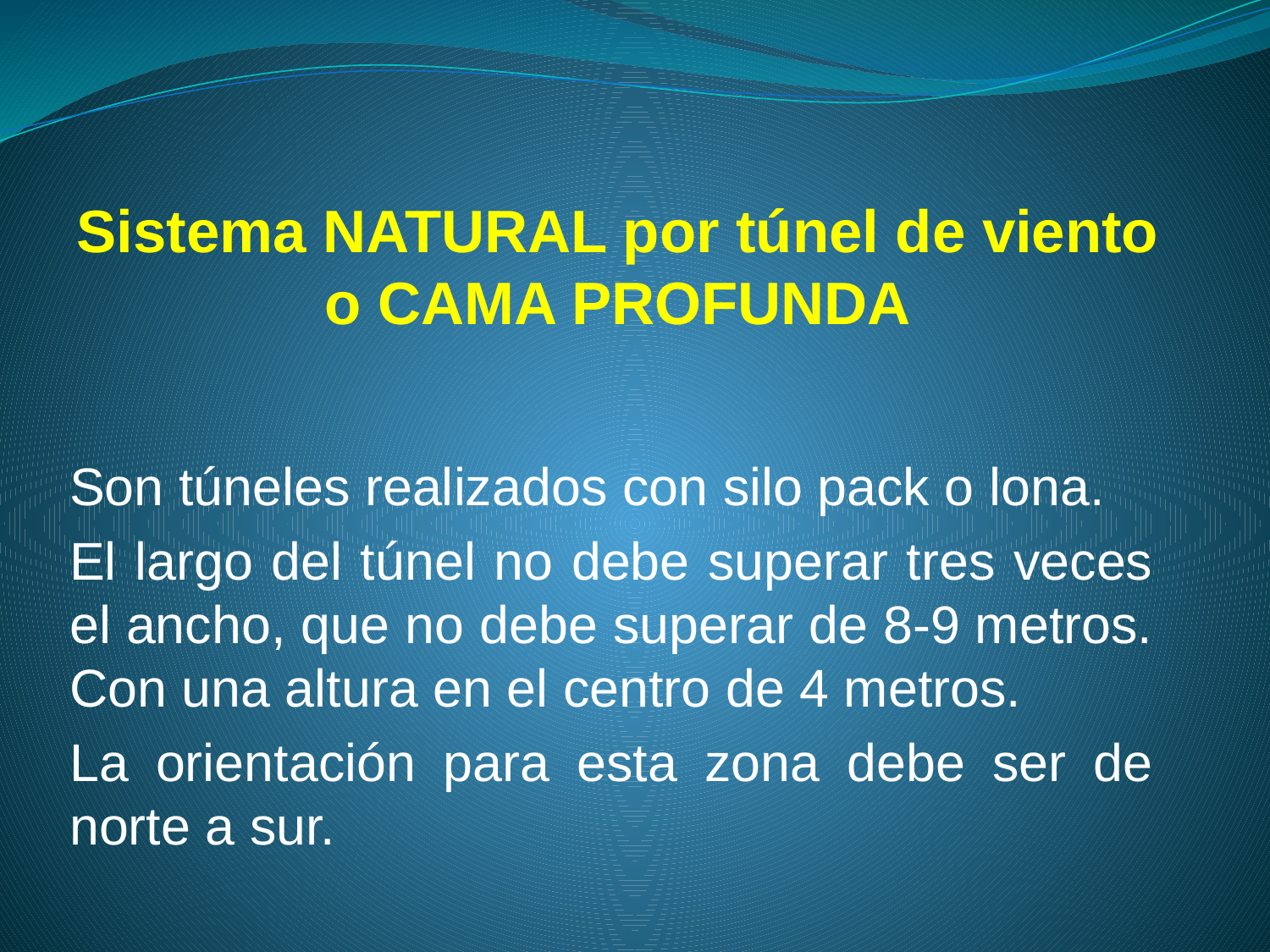

# Sistema NATURAL por túnel de viento o CAMA PROFUNDA
Son túneles realizados con silo pack o lona.
El largo del túnel no debe superar tres veces el ancho, que no debe superar de 8-9 metros. Con una altura en el centro de 4 metros.
La orientación para esta zona debe ser de norte a sur.